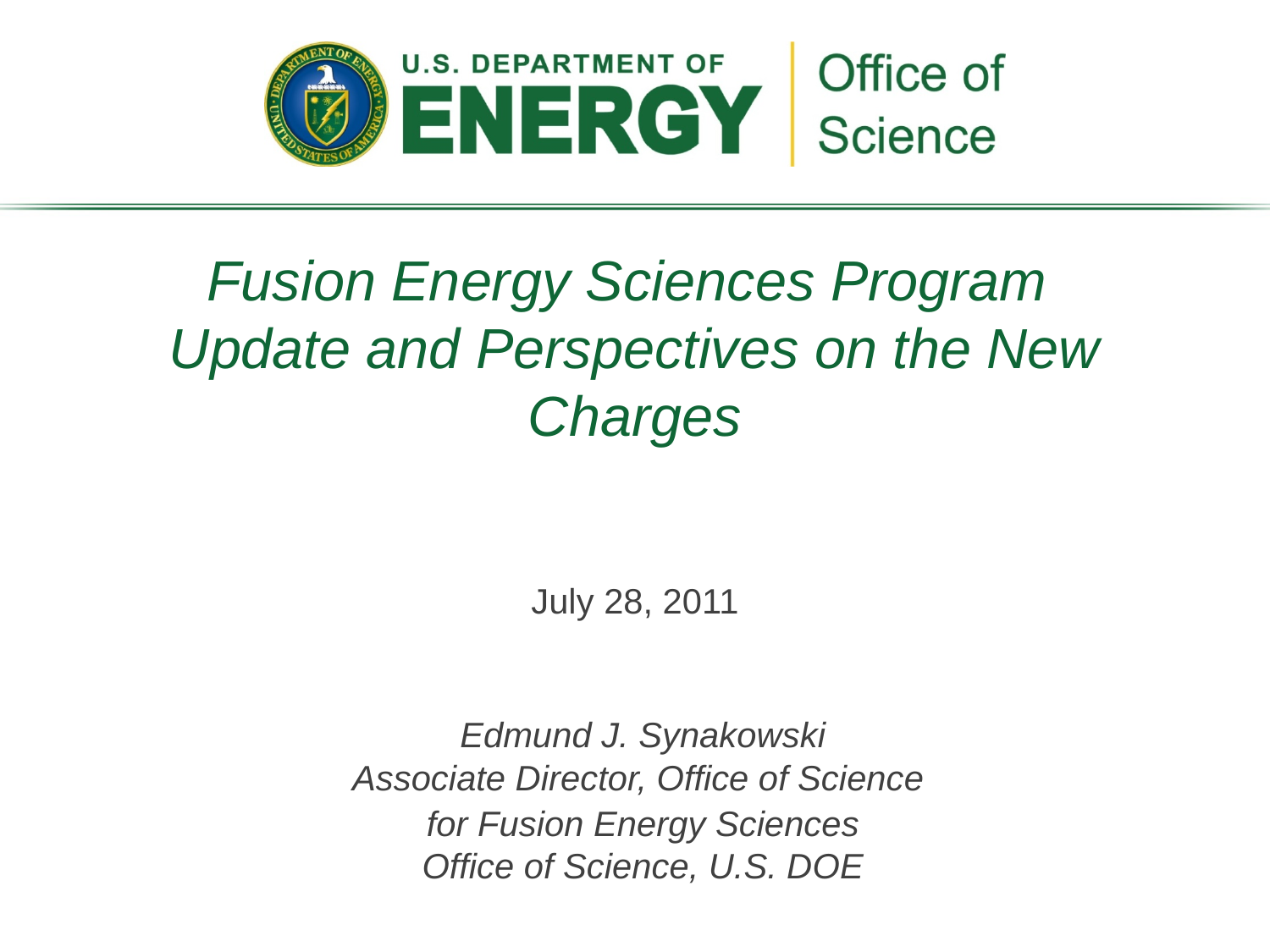

# Fusion Energy Sciences Program Update and Perspectives on the New Charges
July 28, 2011
Edmund J. Synakowski
Associate Director, Office of Science
for Fusion Energy Sciences
Office of Science, U.S. DOE